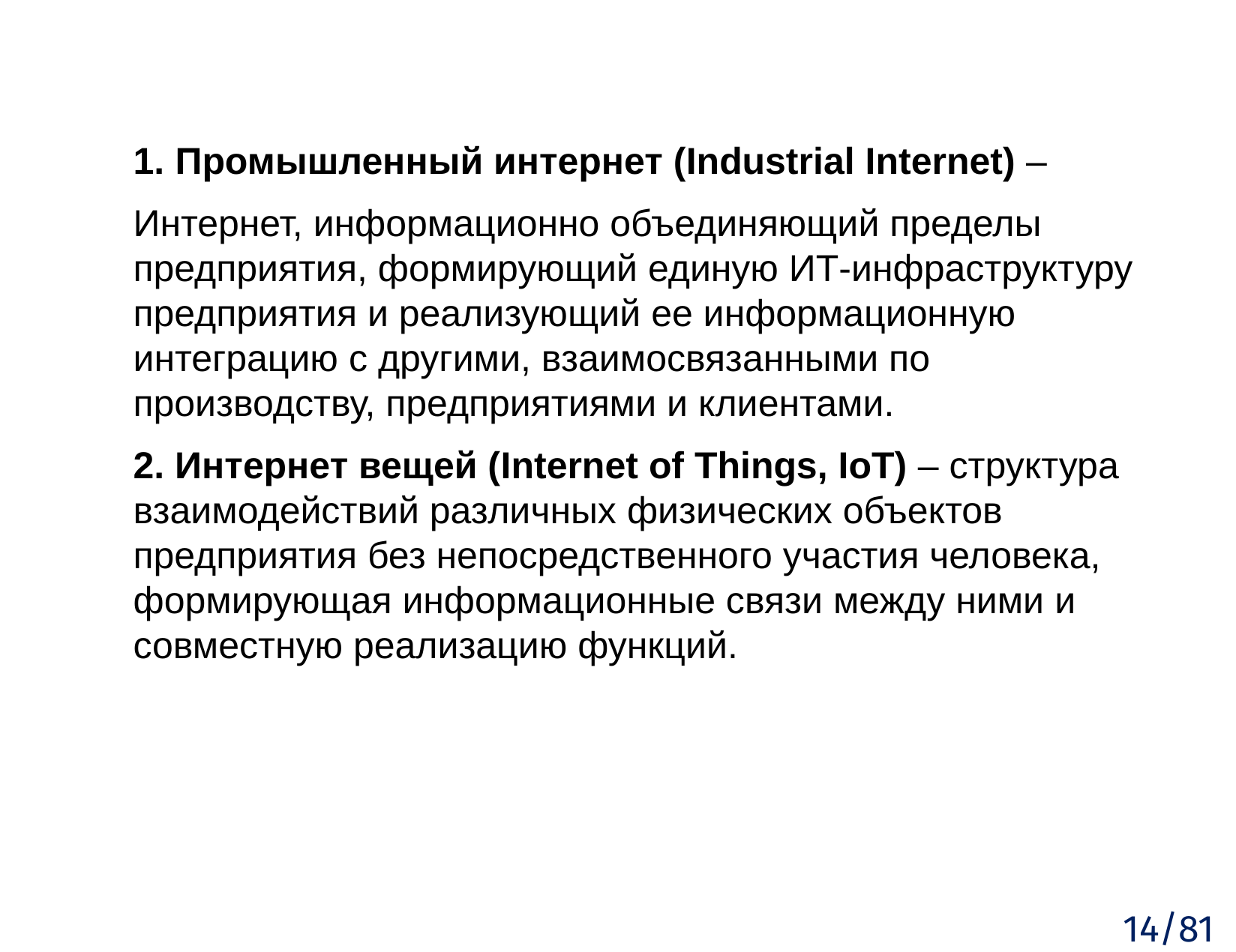

1. Промышленный интернет (Industrial Internet) –
Интернет, информационно объединяющий пределы предприятия, формирующий единую ИТ-инфраструктуру предприятия и реализующий ее информационную интеграцию с другими, взаимосвязанными по производству, предприятиями и клиентами.
2. Интернет вещей (Internet of Things, IoT) – структура взаимодействий различных физических объектов предприятия без непосредственного участия человека, формирующая информационные связи между ними и совместную реализацию функций.
14/81